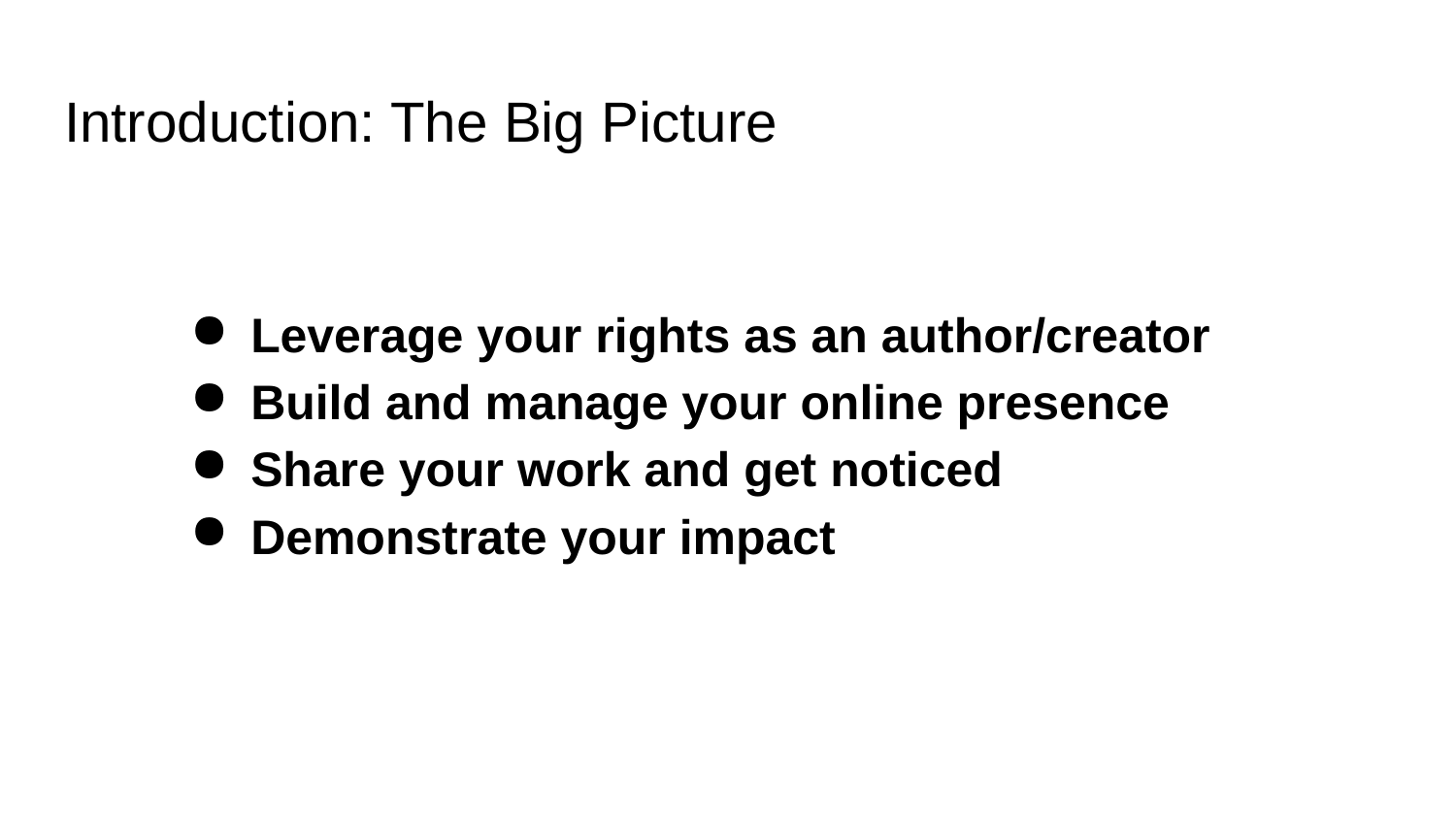

# Introduction: The Big Picture
Leverage your rights as an author/creator
Build and manage your online presence
Share your work and get noticed
Demonstrate your impact